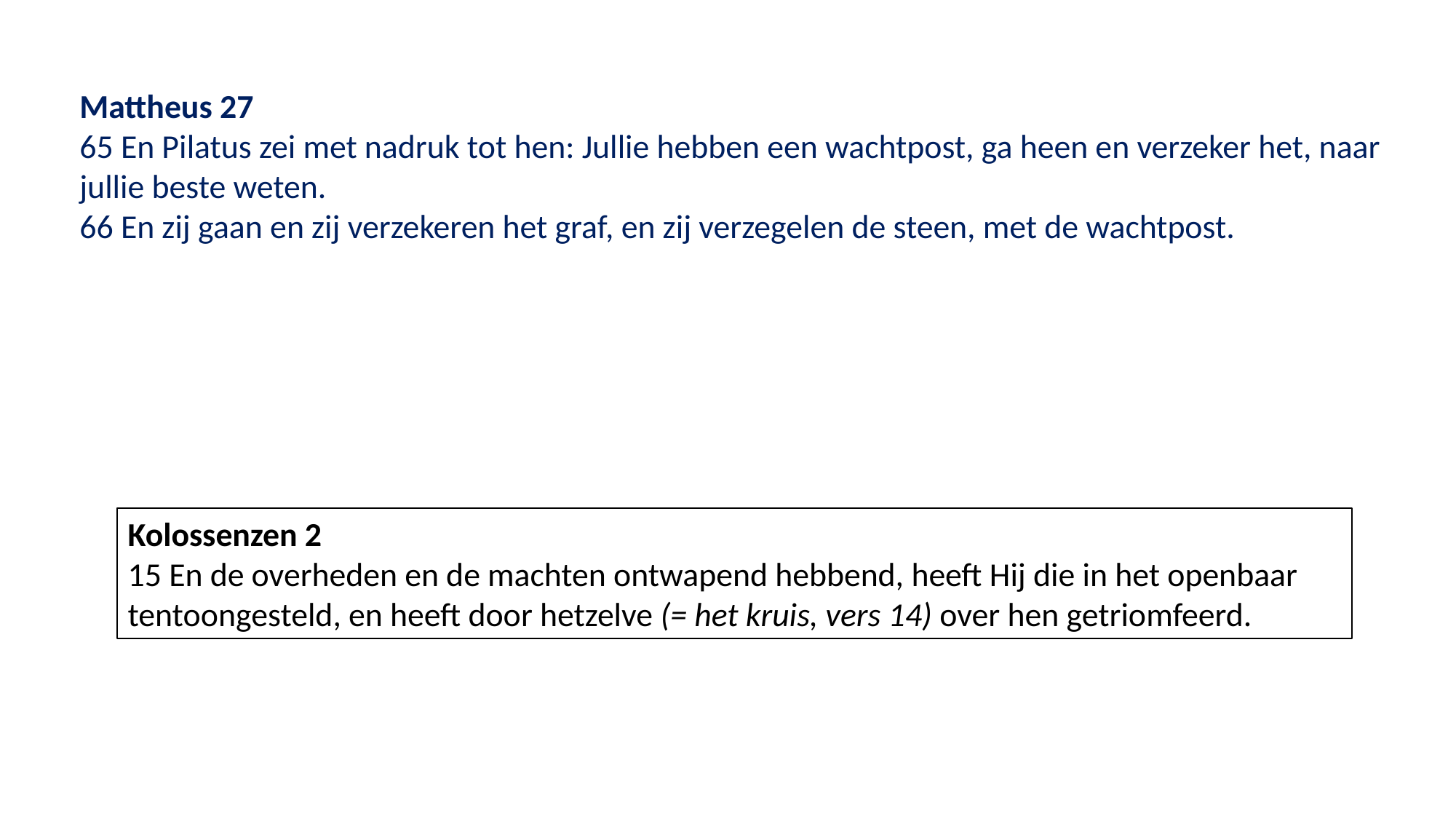

Mattheus 27
65 En Pilatus zei met nadruk tot hen: Jullie hebben een wachtpost, ga heen en verzeker het, naar jullie beste weten.
66 En zij gaan en zij verzekeren het graf, en zij verzegelen de steen, met de wachtpost.
Kolossenzen 2
15 En de overheden en de machten ontwapend hebbend, heeft Hij die in het openbaar tentoongesteld, en heeft door hetzelve (= het kruis, vers 14) over hen getriomfeerd.